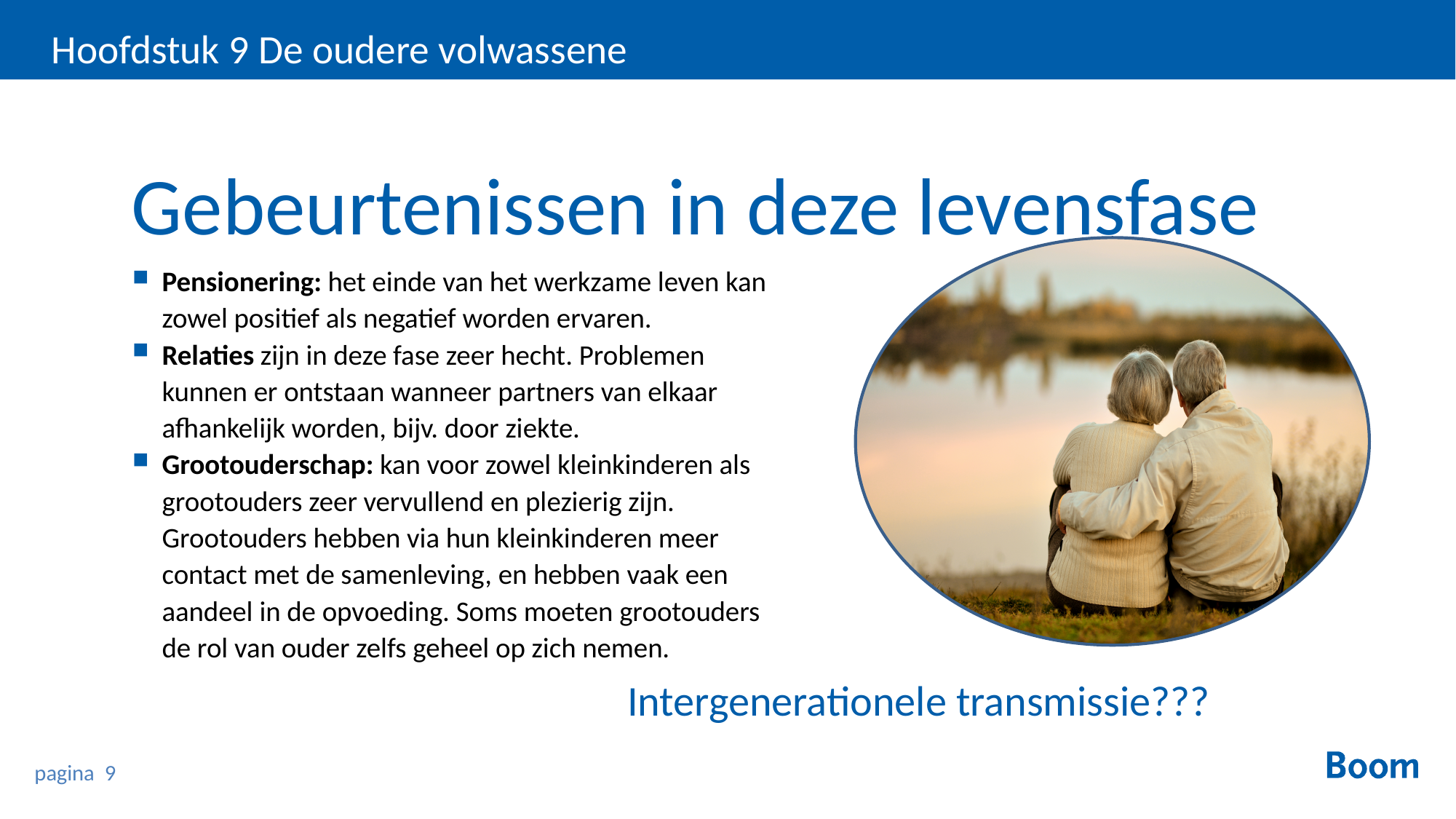

Hoofdstuk 9 De oudere volwassene

Gebeurtenissen in deze levensfase

Pensionering: het einde van het werkzame leven kan zowel positief als negatief worden ervaren.
Relaties zijn in deze fase zeer hecht. Problemen kunnen er ontstaan wanneer partners van elkaar afhankelijk worden, bijv. door ziekte.
Grootouderschap: kan voor zowel kleinkinderen als grootouders zeer vervullend en plezierig zijn. Grootouders hebben via hun kleinkinderen meer contact met de samenleving, en hebben vaak een aandeel in de opvoeding. Soms moeten grootouders de rol van ouder zelfs geheel op zich nemen.

Intergenerationele transmissie???